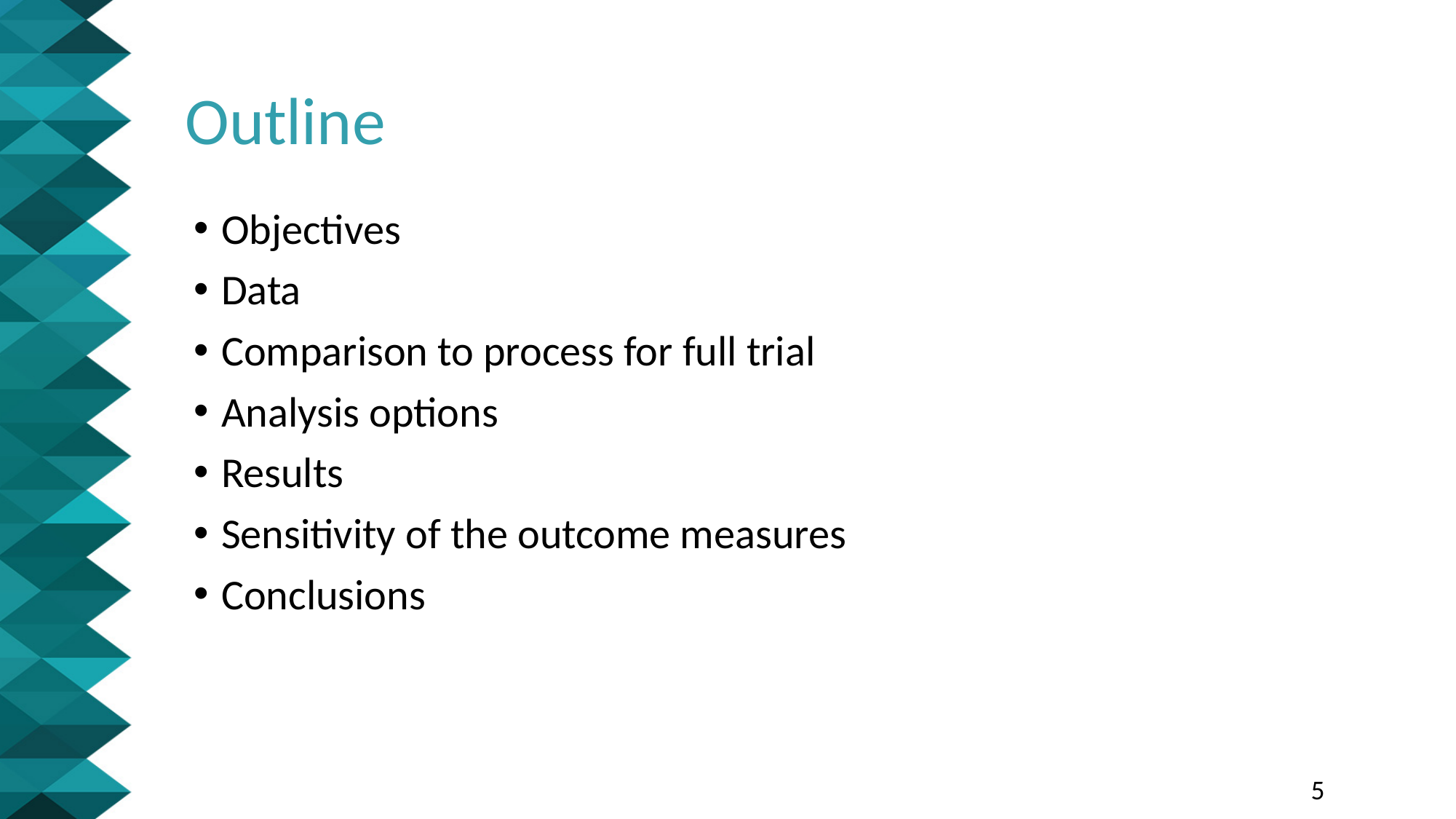

# Outline
Objectives
Data
Comparison to process for full trial
Analysis options
Results
Sensitivity of the outcome measures
Conclusions